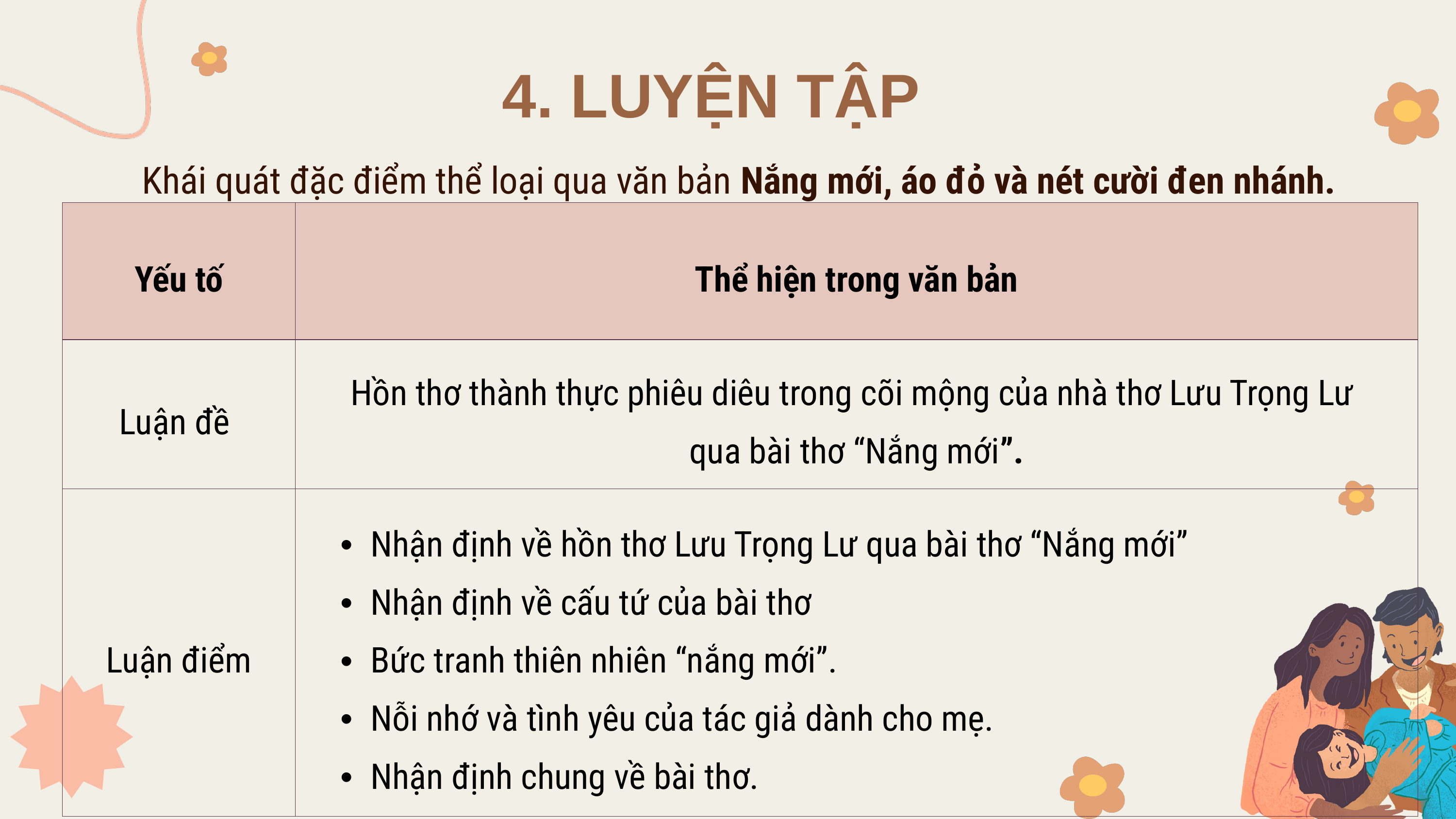

4. LUYỆN TẬP

Khái quát đặc điểm thể loại qua văn bản Nắng mới, áo đỏ và nét cười đen nhánh.
| Yếu tố | Thể hiện trong văn bản |
| --- | --- |
| Luận đề | Hồn thơ thành thực phiêu diêu trong cõi mộng của nhà thơ Lưu Trọng Lư qua bài thơ “Nắng mới”. |
| Luận điểm | Nhận định về hồn thơ Lưu Trọng Lư qua bài thơ “Nắng mới” Nhận định về cấu tứ của bài thơ Bức tranh thiên nhiên “nắng mới”. Nỗi nhớ và tình yêu của tác giả dành cho mẹ. Nhận định chung về bài thơ. |